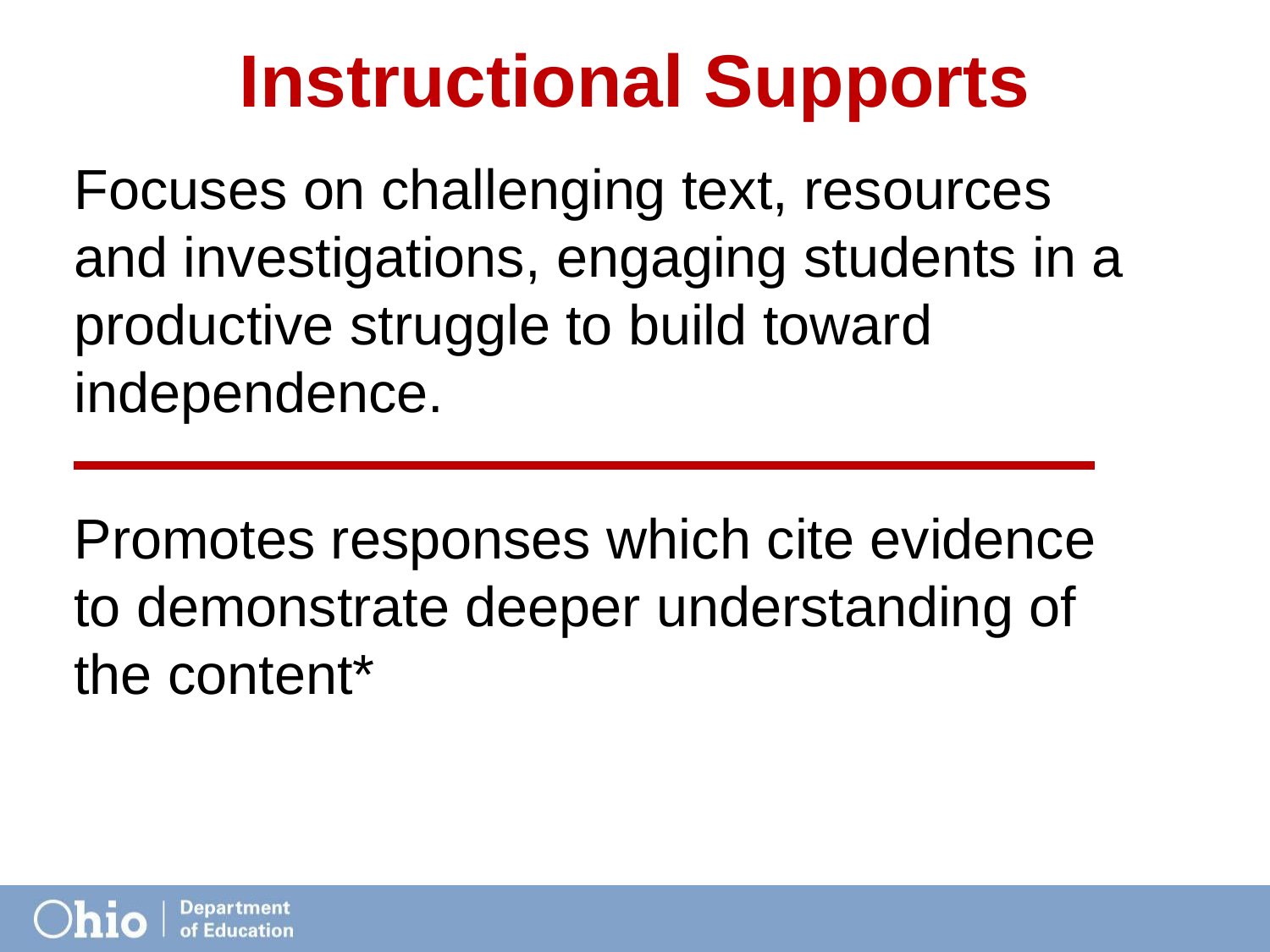

# Instructional Supports
Focuses on challenging text, resources and investigations, engaging students in a productive struggle to build toward independence.

Promotes responses which cite evidence to demonstrate deeper understanding of the content*